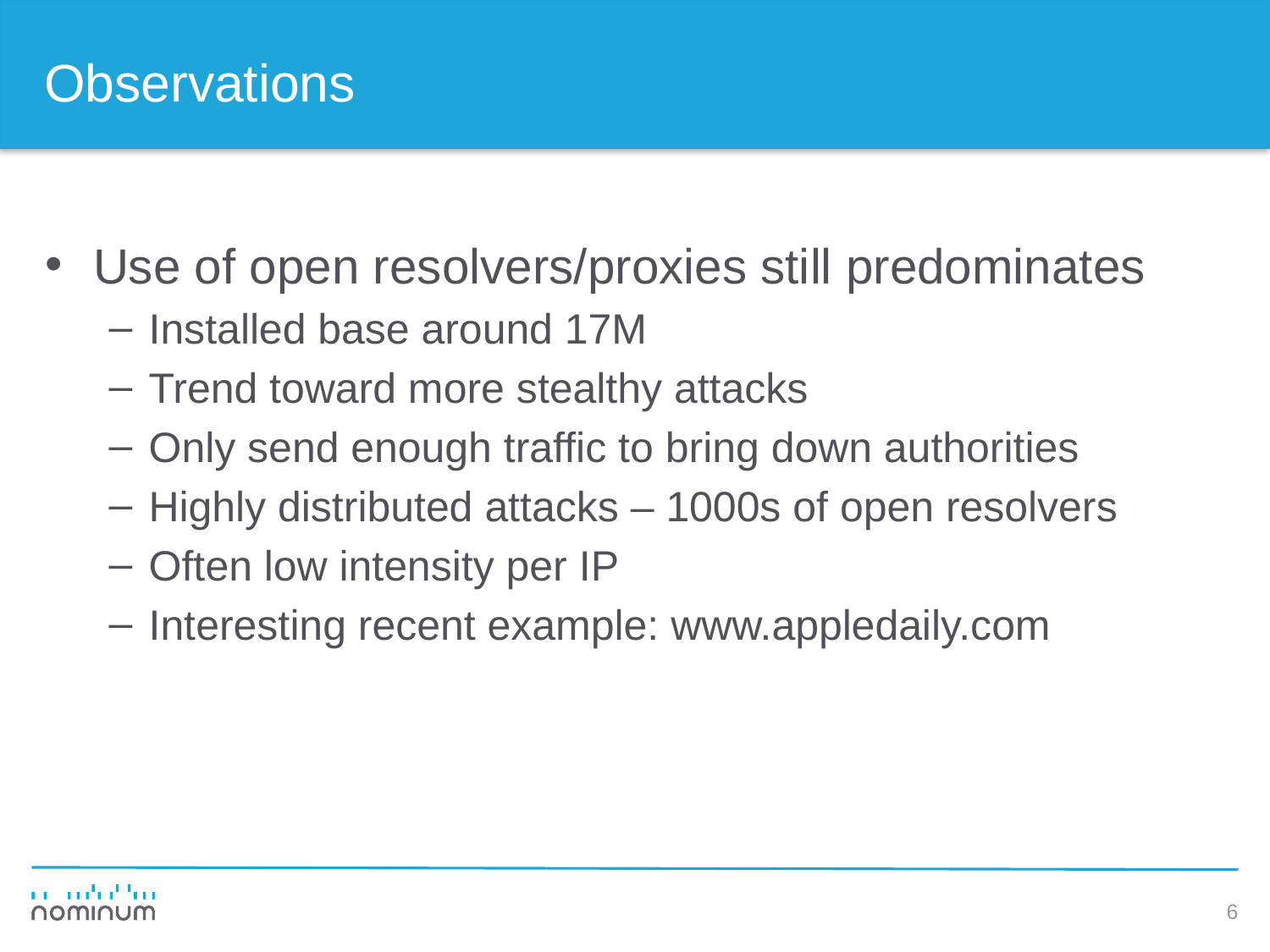

# Observations

Use of open resolvers/proxies still predominates
Installed base around 17M
Trend toward more stealthy attacks
Only send enough traffic to bring down authorities
Highly distributed attacks – 1000s of open resolvers
Often low intensity per IP
Interesting recent example: www.appledaily.com
6